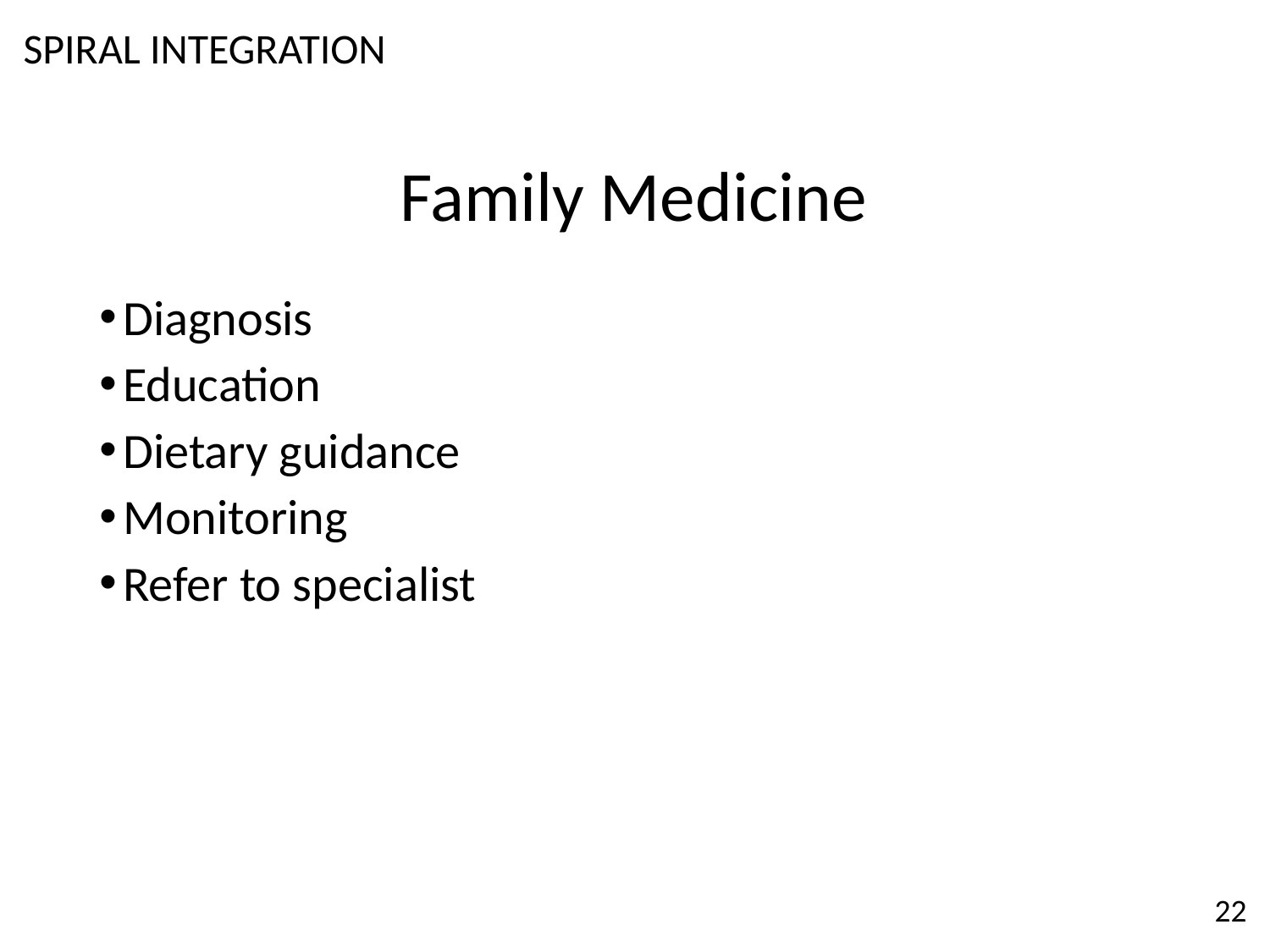

SPIRAL INTEGRATION
# Family Medicine
Diagnosis
Education
Dietary guidance
Monitoring
Refer to specialist
22